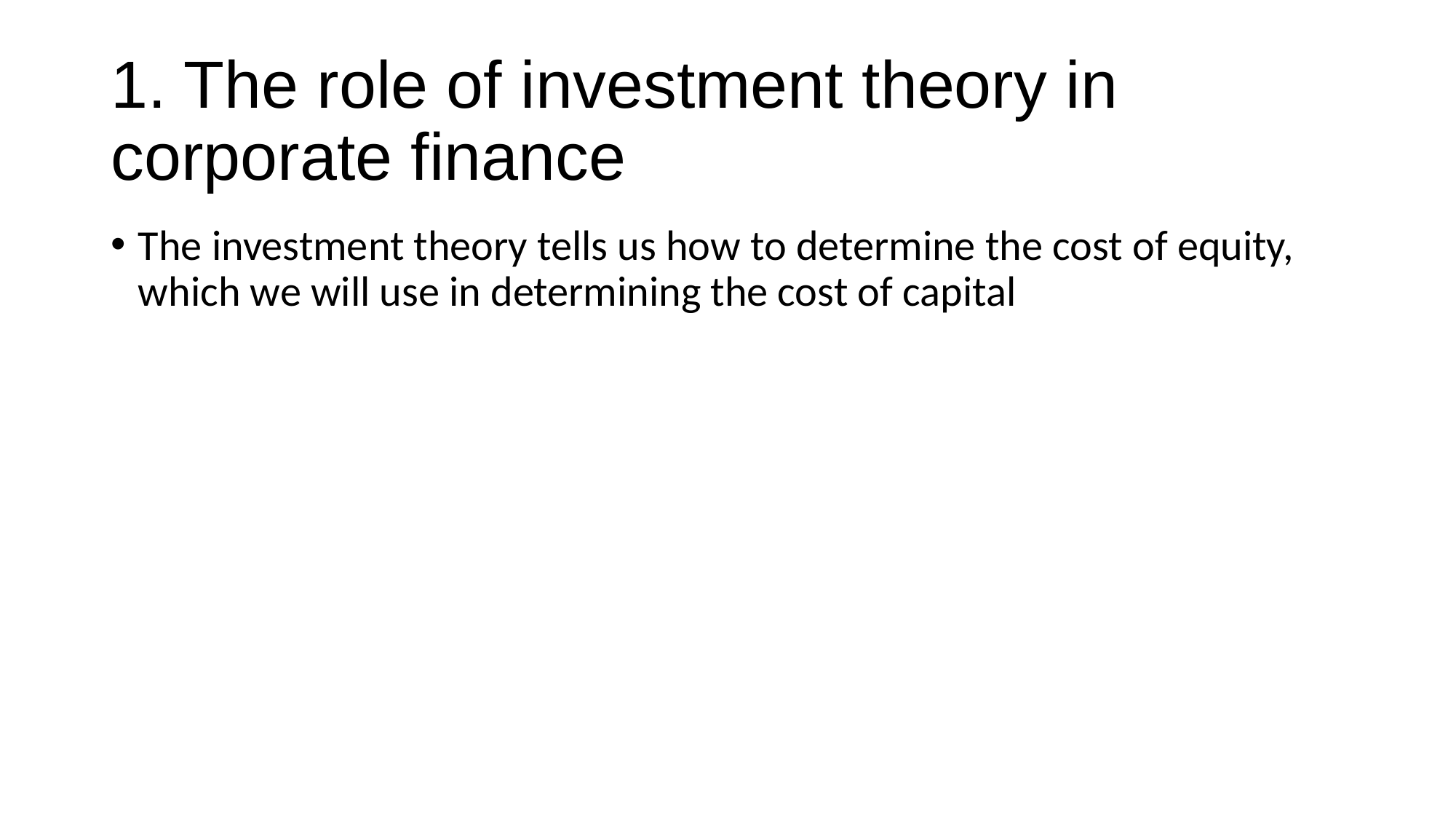

# 1. The role of investment theory in corporate finance
The investment theory tells us how to determine the cost of equity, which we will use in determining the cost of capital